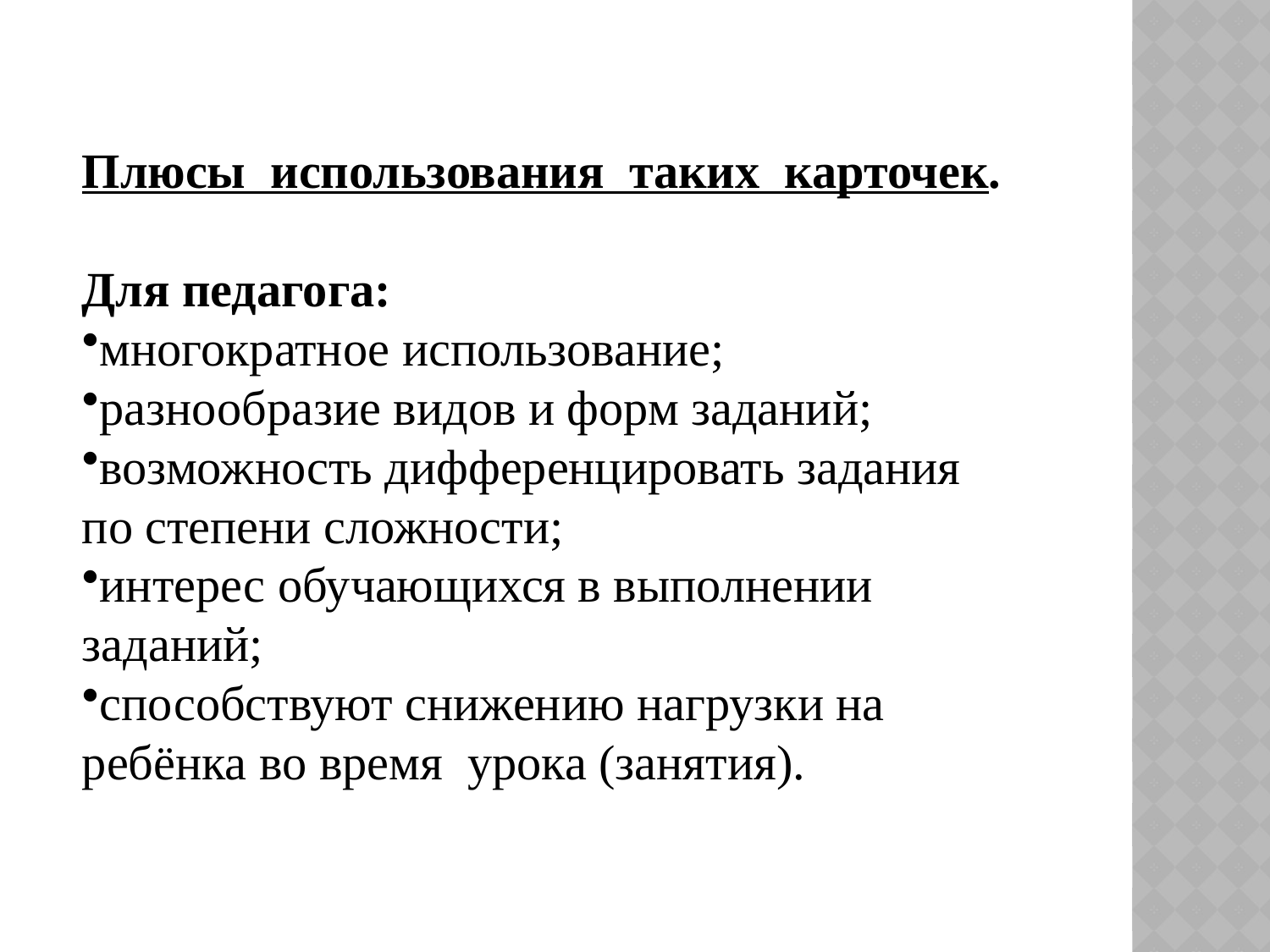

Плюсы  использования  таких  карточек.

Для педагога:
многократное использование;
разнообразие видов и форм заданий;
возможность дифференцировать задания по степени сложности;
интерес обучающихся в выполнении заданий;
способствуют снижению нагрузки на ребёнка во время  урока (занятия).